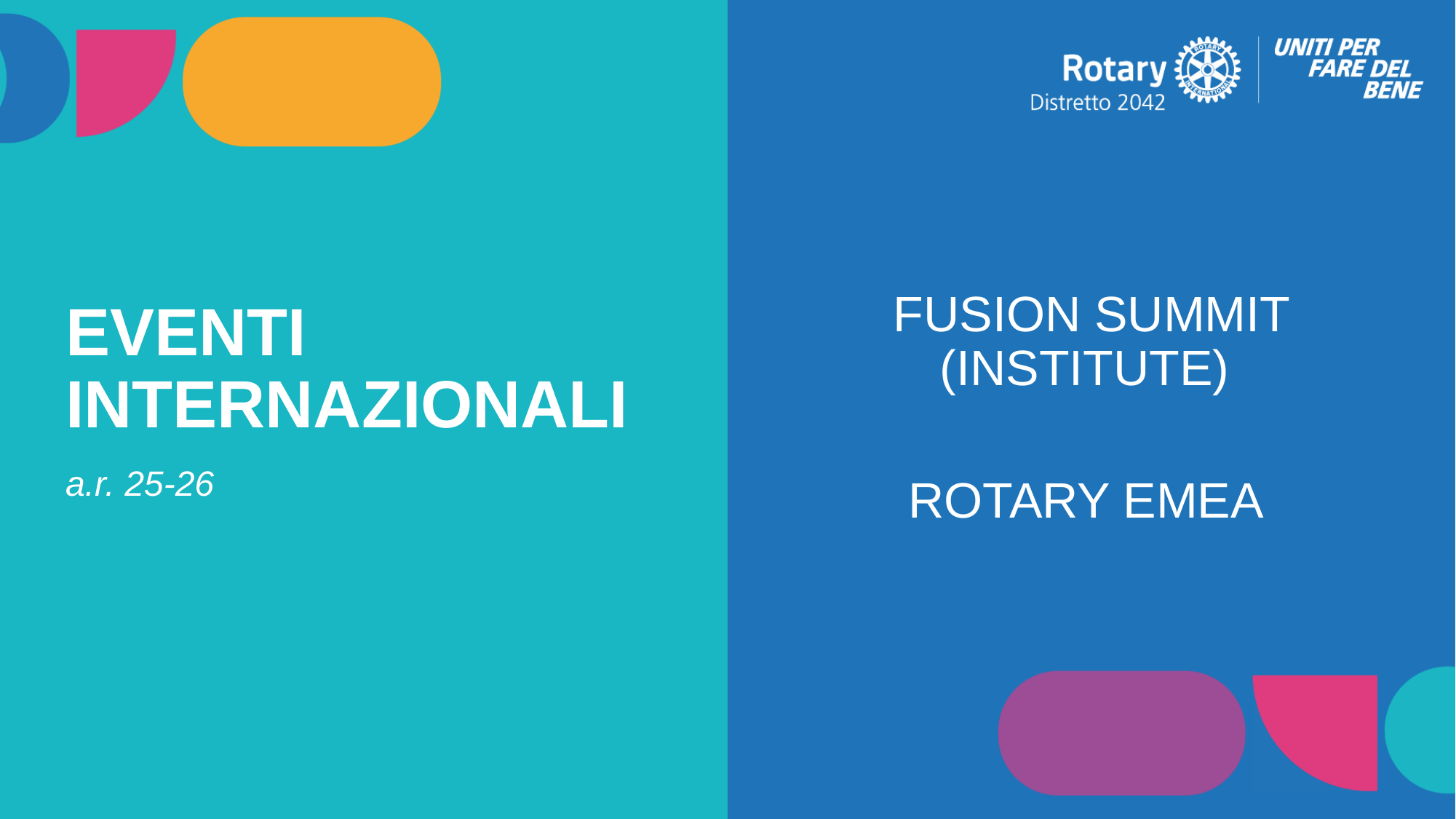

FUSION SUMMIT (INSTITUTE)

ROTARY EMEA

# EVENTI INTERNAZIONALI
a.r. 25-26